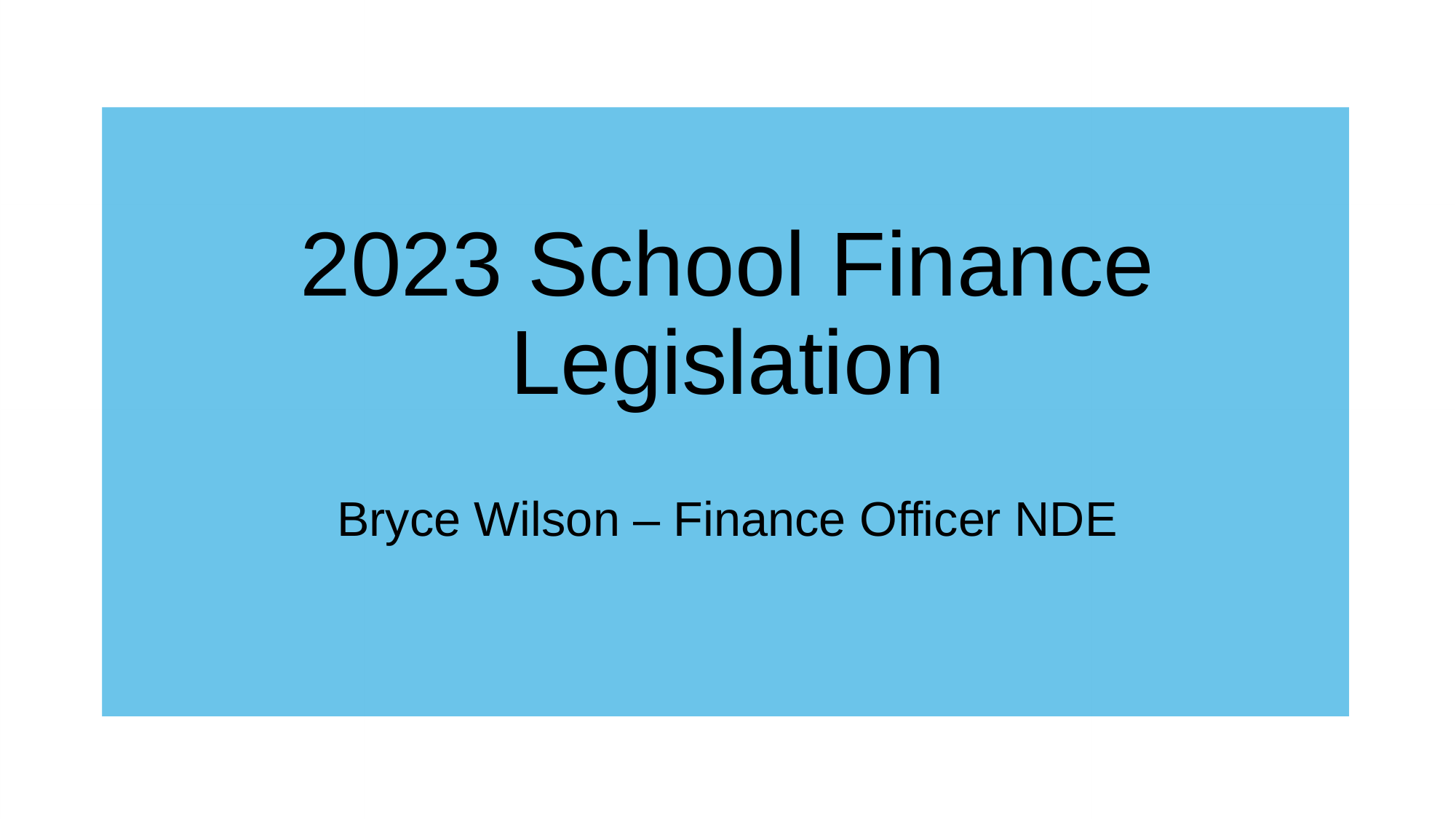

# 2023 School Finance Legislation

Bryce Wilson – Finance Officer NDE